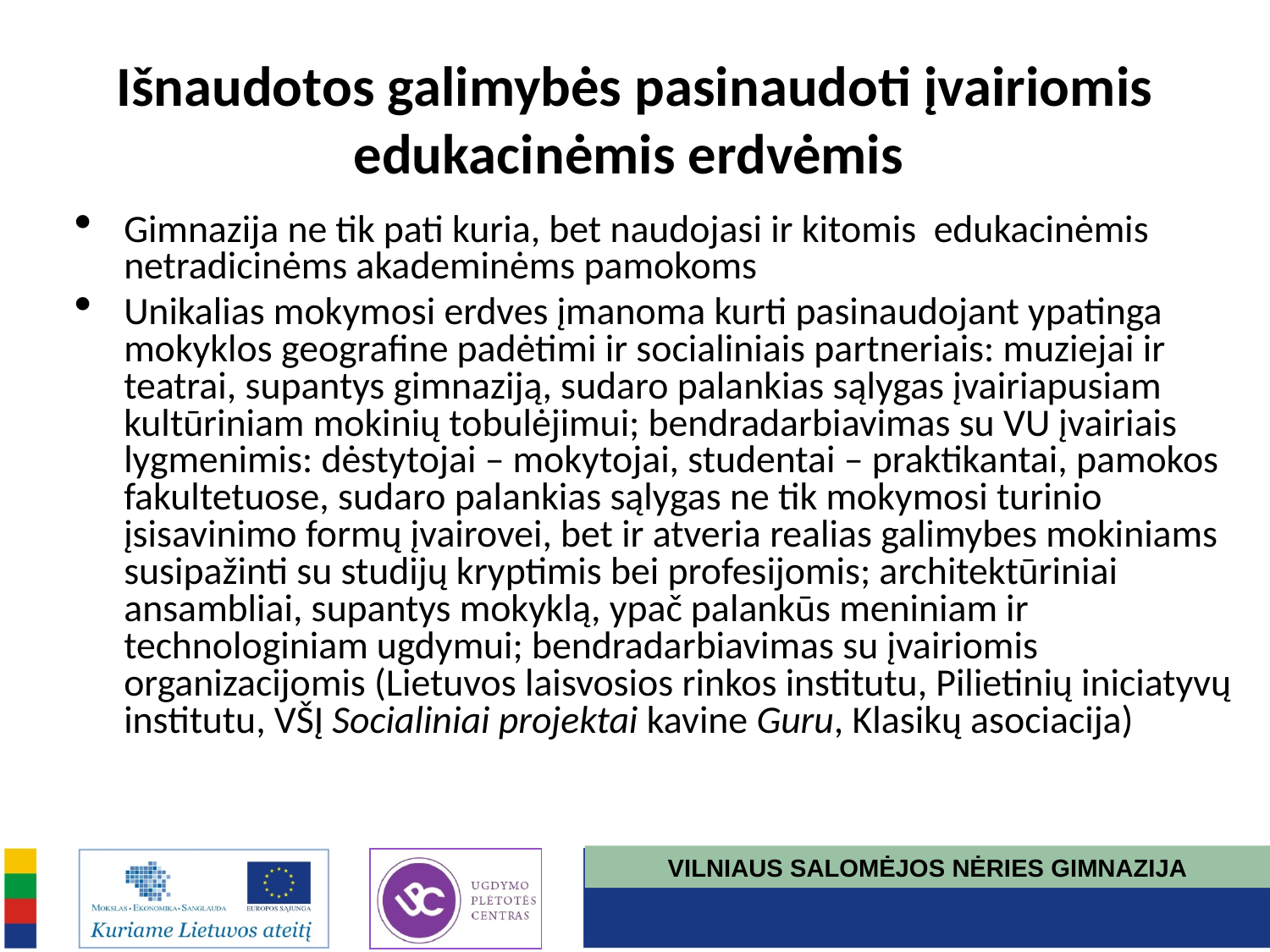

# Išnaudotos galimybės pasinaudoti įvairiomis edukacinėmis erdvėmis
Gimnazija ne tik pati kuria, bet naudojasi ir kitomis  edukacinėmis netradicinėms akademinėms pamokoms
Unikalias mokymosi erdves įmanoma kurti pasinaudojant ypatinga mokyklos geografine padėtimi ir socialiniais partneriais: muziejai ir teatrai, supantys gimnaziją, sudaro palankias sąlygas įvairiapusiam kultūriniam mokinių tobulėjimui; bendradarbiavimas su VU įvairiais lygmenimis: dėstytojai – mokytojai, studentai – praktikantai, pamokos fakultetuose, sudaro palankias sąlygas ne tik mokymosi turinio įsisavinimo formų įvairovei, bet ir atveria realias galimybes mokiniams susipažinti su studijų kryptimis bei profesijomis; architektūriniai ansambliai, supantys mokyklą, ypač palankūs meniniam ir technologiniam ugdymui; bendradarbiavimas su įvairiomis organizacijomis (Lietuvos laisvosios rinkos institutu, Pilietinių iniciatyvų institutu, VŠĮ Socialiniai projektai kavine Guru, Klasikų asociacija)
VILNIAUS SALOMĖJOS NĖRIES GIMNAZIJA